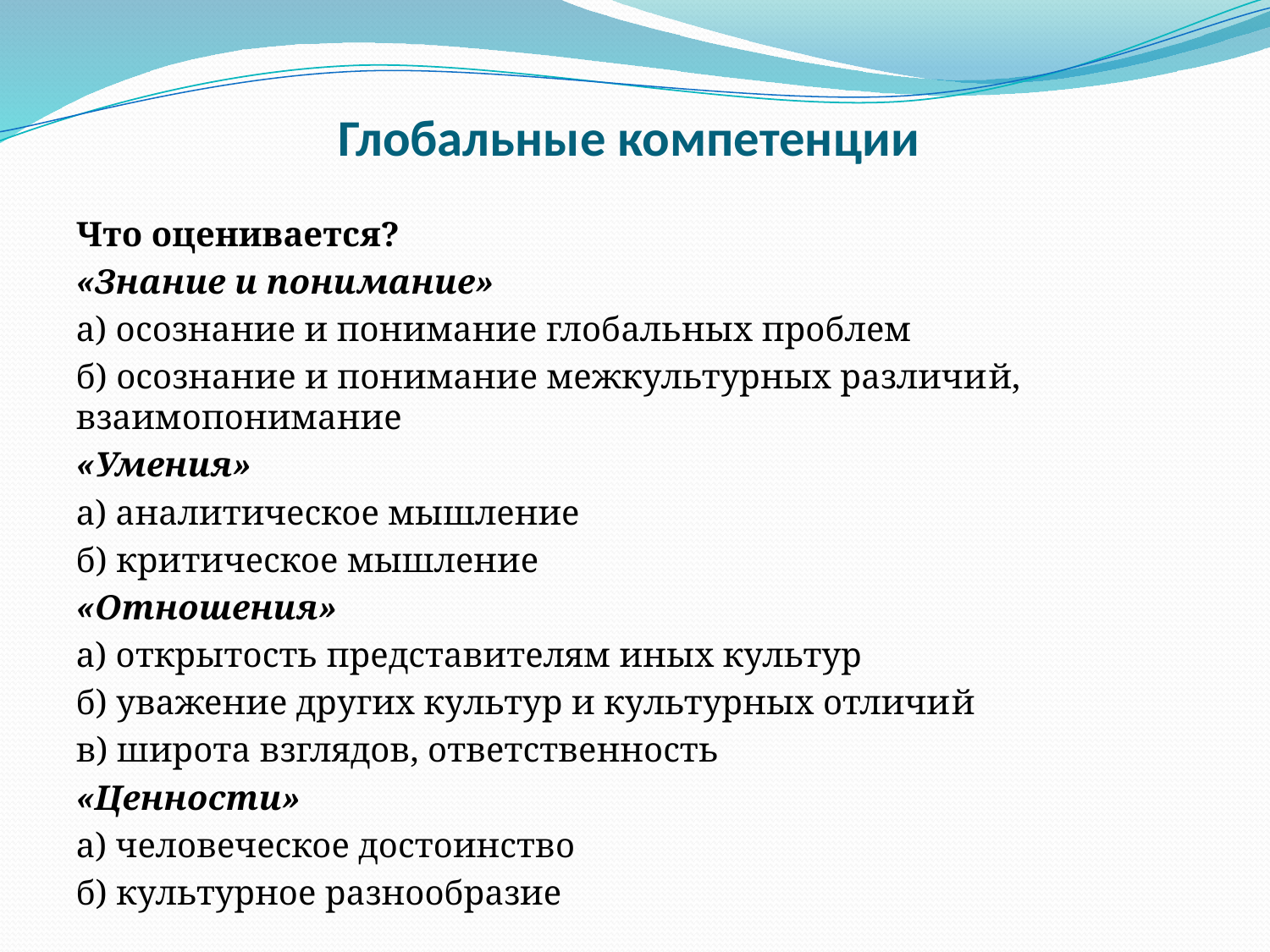

# Глобальные компетенции
Что оценивается?
«Знание и понимание»
а) осознание и понимание глобальных проблем
б) осознание и понимание межкультурных различий, взаимопонимание
«Умения»
а) аналитическое мышление
б) критическое мышление
«Отношения»
а) открытость представителям иных культур
б) уважение других культур и культурных отличий
в) широта взглядов, ответственность
«Ценности»
а) человеческое достоинство
б) культурное разнообразие